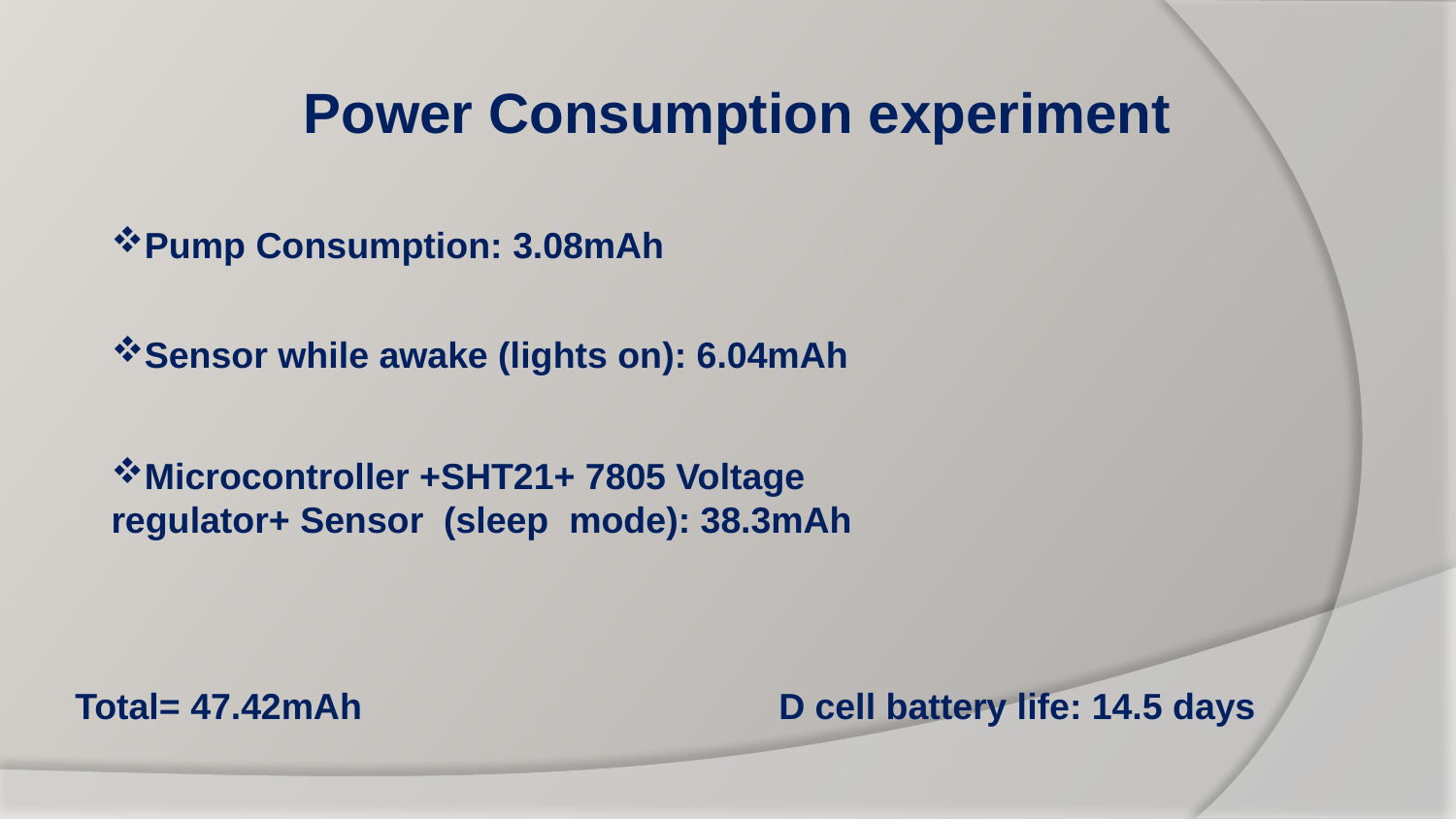

Power Consumption experiment
Pump Consumption: 3.08mAh
Sensor while awake (lights on): 6.04mAh
Microcontroller +SHT21+ 7805 Voltage regulator+ Sensor  (sleep  mode): 38.3mAh
Total= 47.42mAh

D cell battery life: 14.5 days